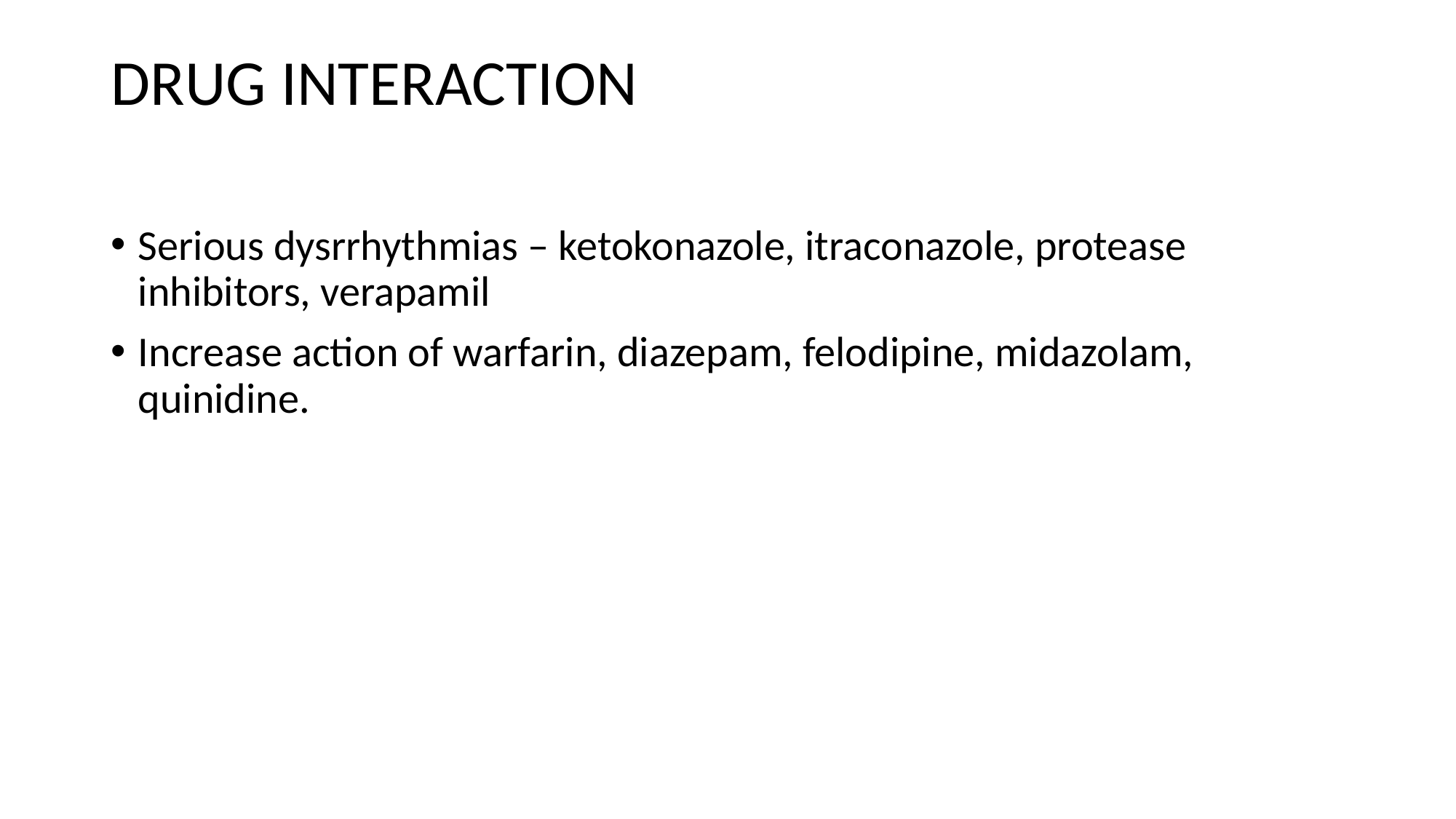

# DRUG INTERACTION
Serious dysrrhythmias – ketokonazole, itraconazole, protease inhibitors, verapamil
Increase action of warfarin, diazepam, felodipine, midazolam, quinidine.